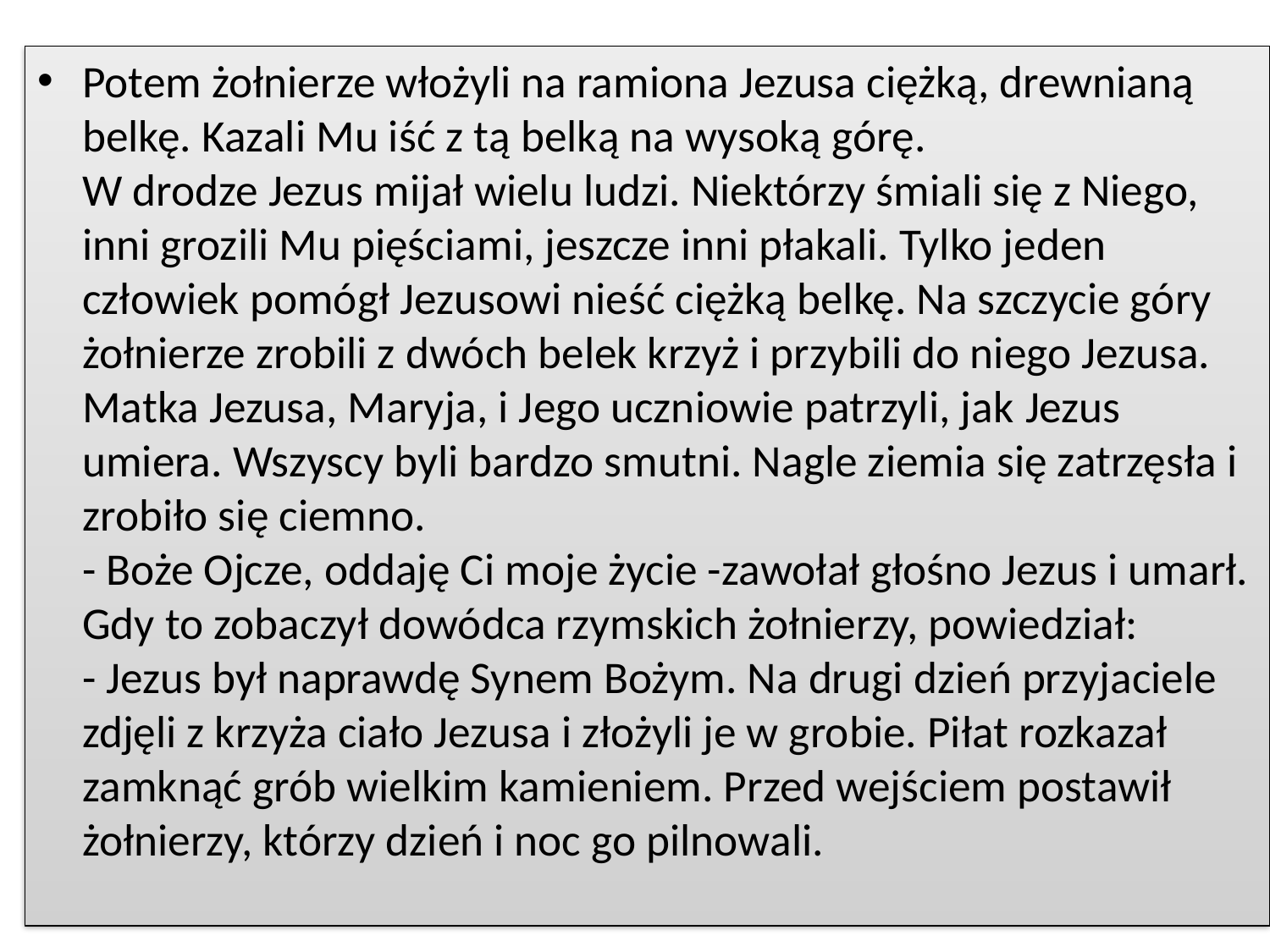

Potem żołnierze włożyli na ramiona Jezusa ciężką, drewnianą belkę. Kazali Mu iść z tą belką na wysoką górę.
W drodze Jezus mijał wielu ludzi. Niektórzy śmiali się z Niego, inni grozili Mu pięściami, jeszcze inni płakali. Tylko jeden człowiek pomógł Jezusowi nieść ciężką belkę. Na szczycie góry żołnierze zrobili z dwóch belek krzyż i przybili do niego Jezusa. Matka Jezusa, Maryja, i Jego uczniowie patrzyli, jak Jezus umiera. Wszyscy byli bardzo smutni. Nagle ziemia się zatrzęsła i zrobiło się ciemno.
- Boże Ojcze, oddaję Ci moje życie -zawołał głośno Jezus i umarł.
Gdy to zobaczył dowódca rzymskich żołnierzy, powiedział:
- Jezus był naprawdę Synem Bożym. Na drugi dzień przyjaciele zdjęli z krzyża ciało Jezusa i złożyli je w grobie. Piłat rozkazał zamknąć grób wielkim kamieniem. Przed wejściem postawił żołnierzy, którzy dzień i noc go pilnowali.